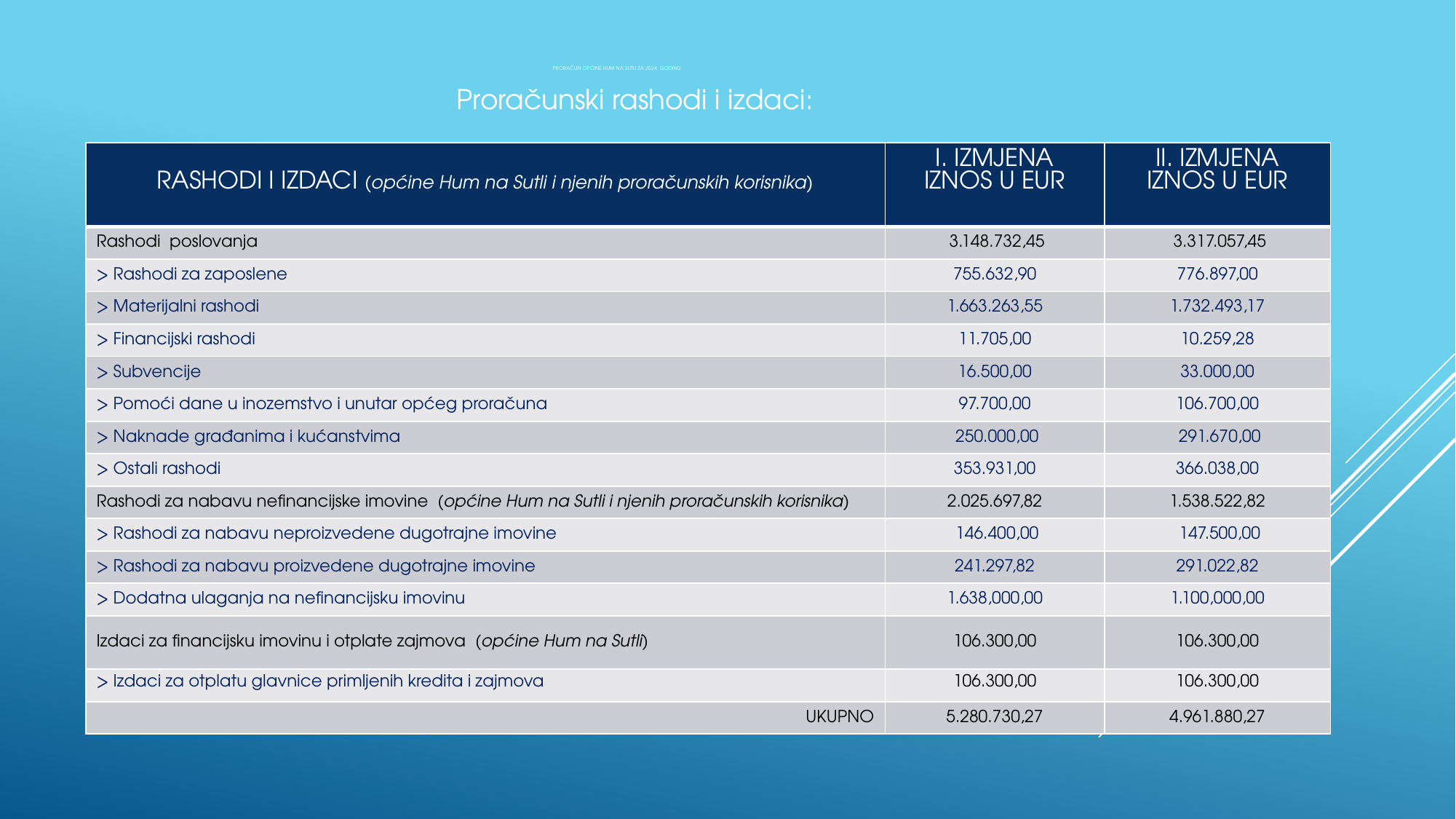

# Proračun općine Hum na Sutli za 2024. godinu
Proračunski rashodi i izdaci:
| RASHODI I IZDACI (općine Hum na Sutli i njenih proračunskih korisnika) | I. IZMJENA IZNOS U EUR | II. IZMJENA IZNOS U EUR |
| --- | --- | --- |
| Rashodi poslovanja | 3.148.732,45 | 3.317.057,45 |
| > Rashodi za zaposlene | 755.632,90 | 776.897,00 |
| > Materijalni rashodi | 1.663.263,55 | 1.732.493,17 |
| > Financijski rashodi | 11.705,00 | 10.259,28 |
| > Subvencije | 16.500,00 | 33.000,00 |
| > Pomoći dane u inozemstvo i unutar općeg proračuna | 97.700,00 | 106.700,00 |
| > Naknade građanima i kućanstvima | 250.000,00 | 291.670,00 |
| > Ostali rashodi | 353.931,00 | 366.038,00 |
| Rashodi za nabavu nefinancijske imovine (općine Hum na Sutli i njenih proračunskih korisnika) | 2.025.697,82 | 1.538.522,82 |
| > Rashodi za nabavu neproizvedene dugotrajne imovine | 146.400,00 | 147.500,00 |
| > Rashodi za nabavu proizvedene dugotrajne imovine | 241.297,82 | 291.022,82 |
| > Dodatna ulaganja na nefinancijsku imovinu | 1.638,000,00 | 1.100,000,00 |
| Izdaci za financijsku imovinu i otplate zajmova (općine Hum na Sutli) | 106.300,00 | 106.300,00 |
| > Izdaci za otplatu glavnice primljenih kredita i zajmova | 106.300,00 | 106.300,00 |
| UKUPNO | 5.280.730,27 | 4.961.880,27 |